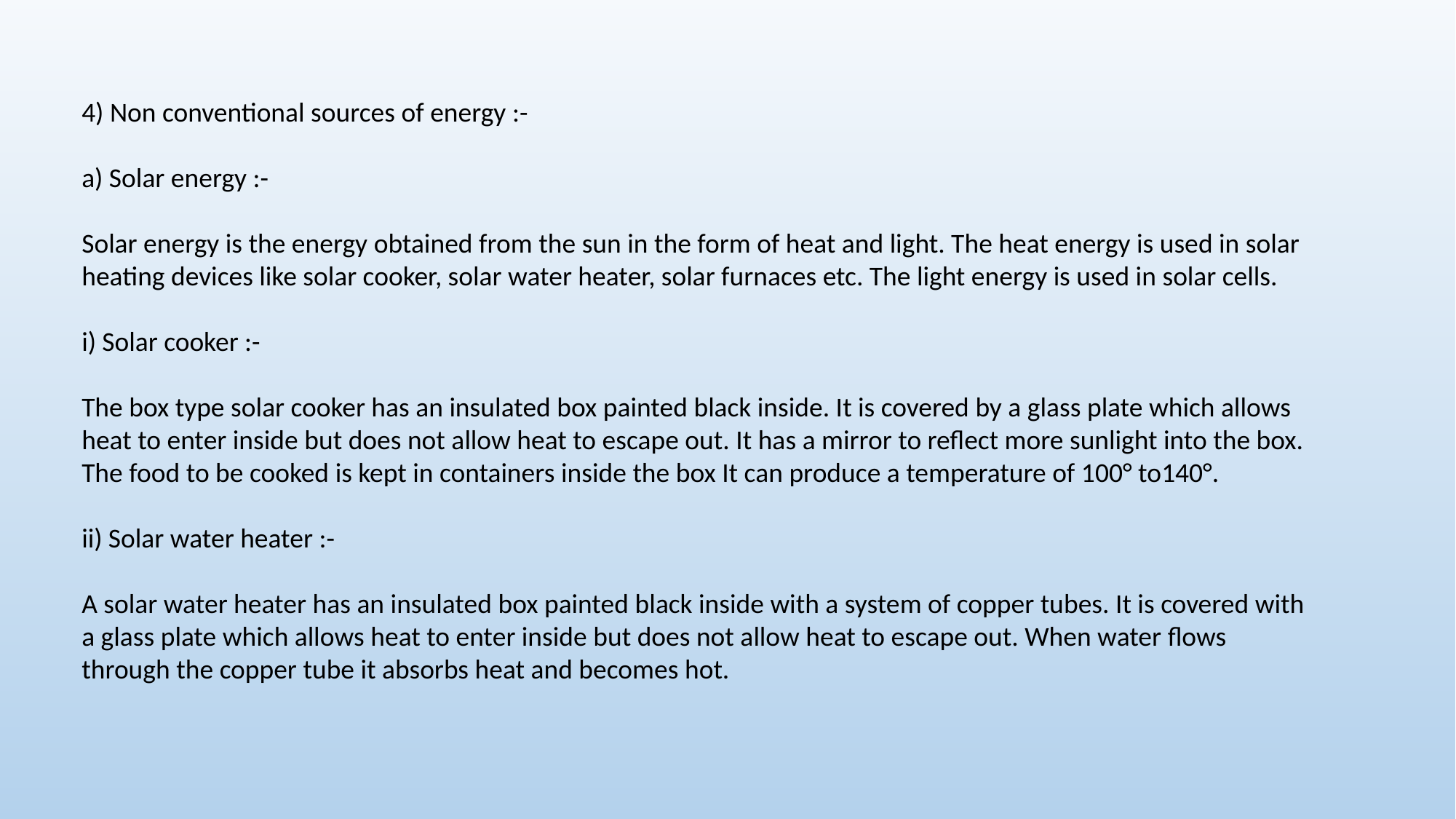

4) Non conventional sources of energy :-

a) Solar energy :-

Solar energy is the energy obtained from the sun in the form of heat and light. The heat energy is used in solar heating devices like solar cooker, solar water heater, solar furnaces etc. The light energy is used in solar cells.

i) Solar cooker :-

The box type solar cooker has an insulated box painted black inside. It is covered by a glass plate which allows heat to enter inside but does not allow heat to escape out. It has a mirror to reflect more sunlight into the box. The food to be cooked is kept in containers inside the box It can produce a temperature of 100° to140°.

ii) Solar water heater :-

A solar water heater has an insulated box painted black inside with a system of copper tubes. It is covered with a glass plate which allows heat to enter inside but does not allow heat to escape out. When water flows through the copper tube it absorbs heat and becomes hot.